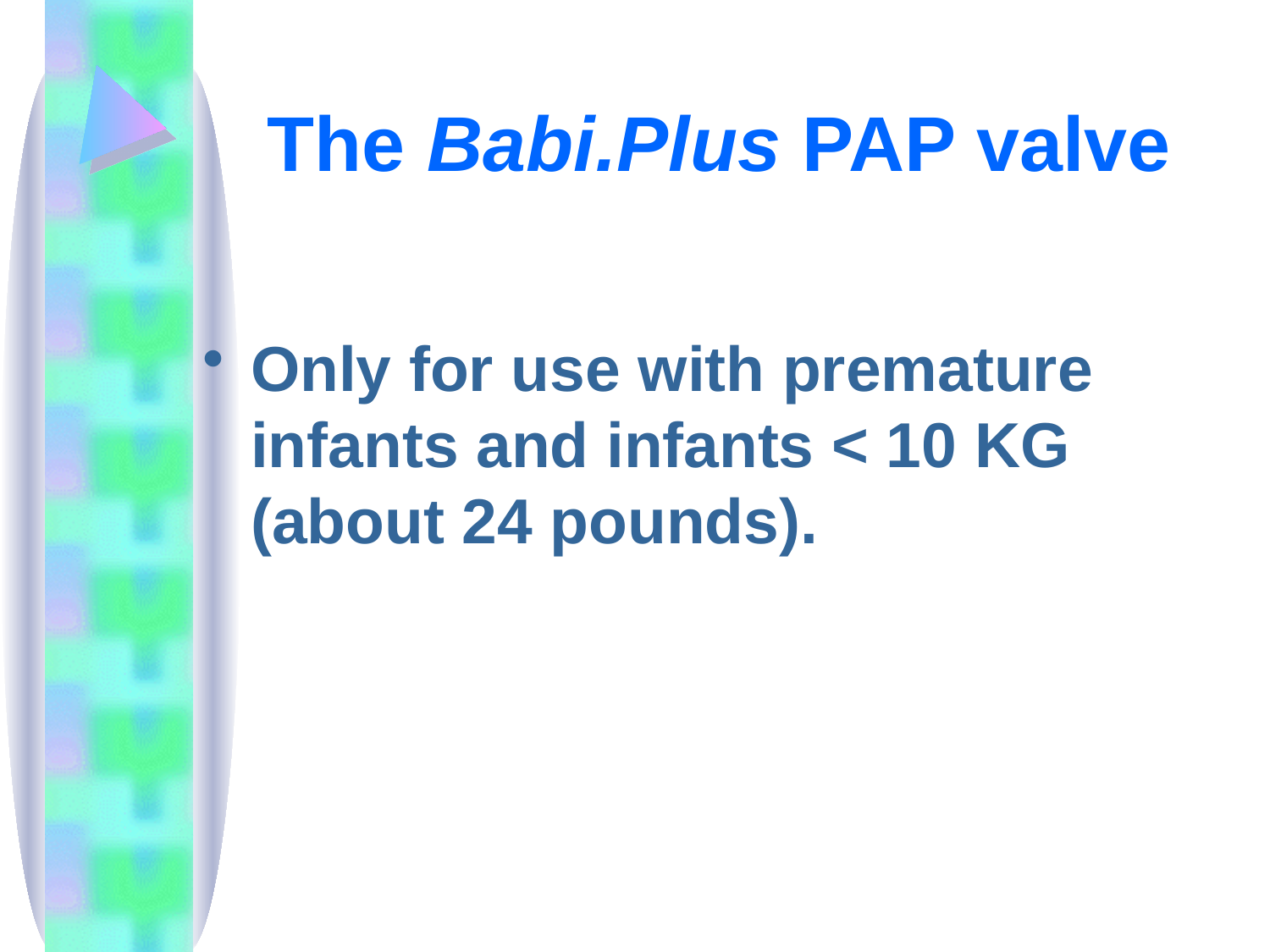

# The Babi.Plus PAP valve

Only for use with premature infants and infants < 10 KG (about 24 pounds).